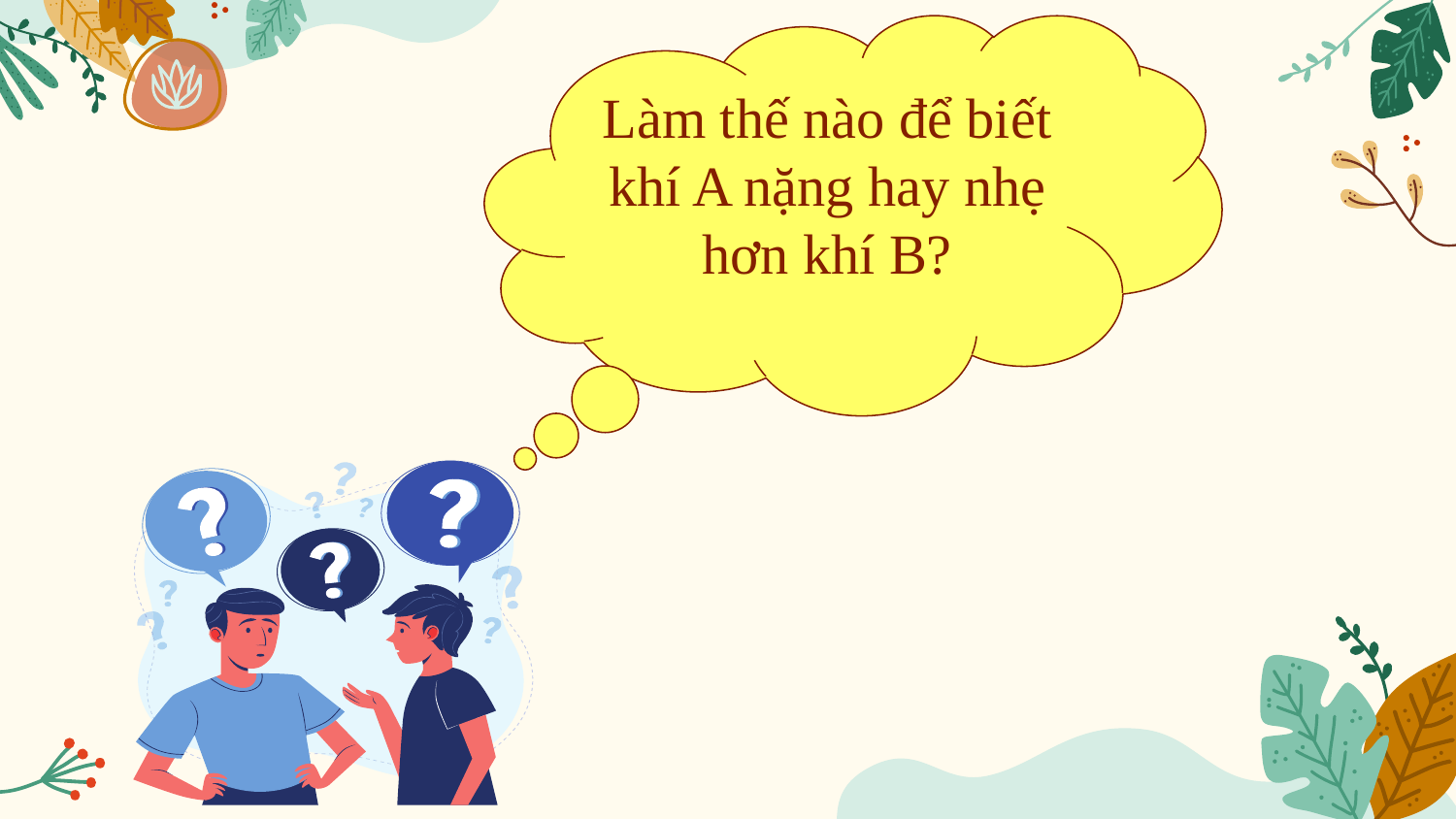

Làm thế nào để biết khí A nặng hay nhẹ hơn khí B?